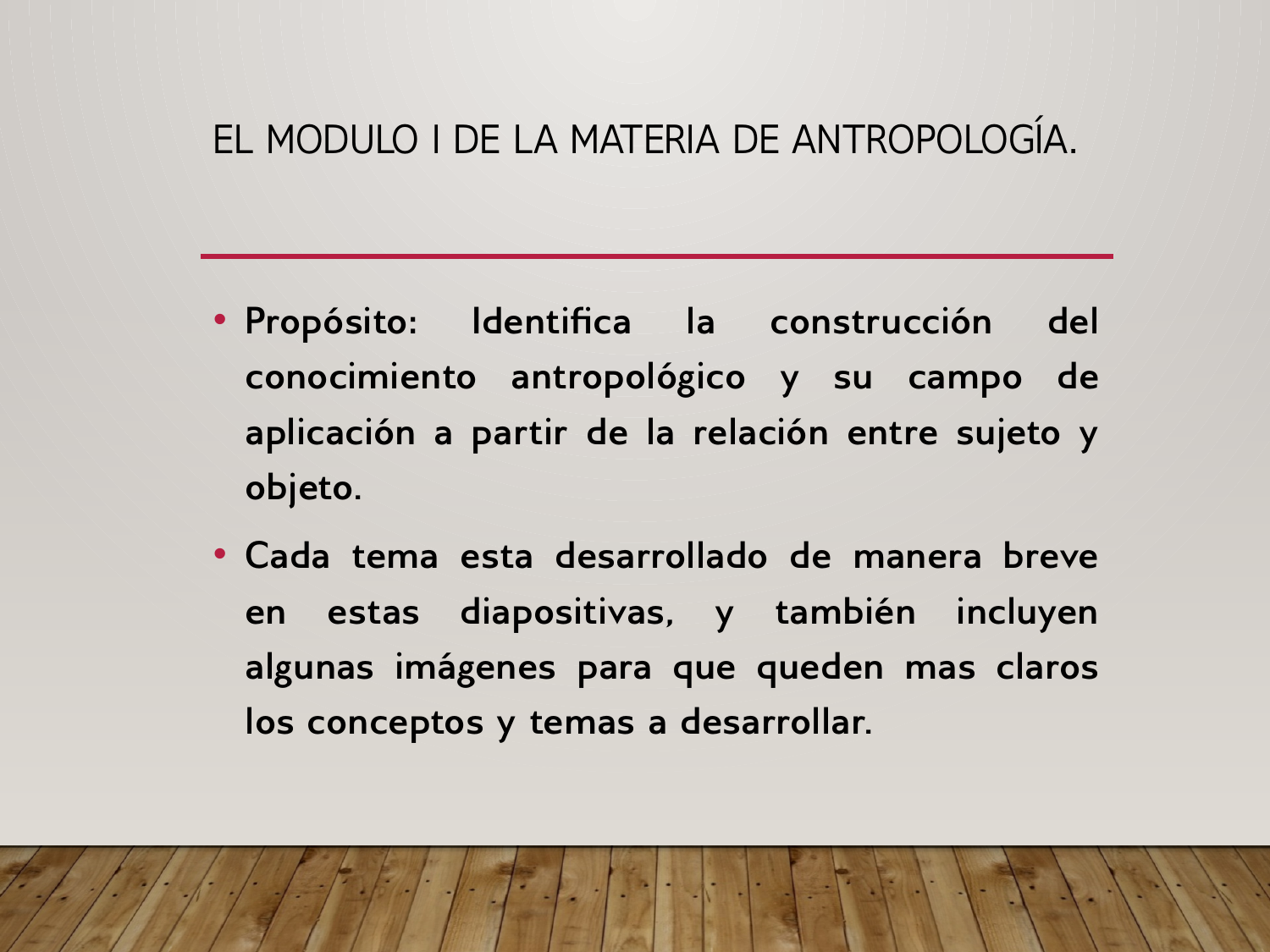

# El Modulo I de la materia de Antropología.
Propósito: Identifica la construcción del conocimiento antropológico y su campo de aplicación a partir de la relación entre sujeto y objeto.
Cada tema esta desarrollado de manera breve en estas diapositivas, y también incluyen algunas imágenes para que queden mas claros los conceptos y temas a desarrollar.